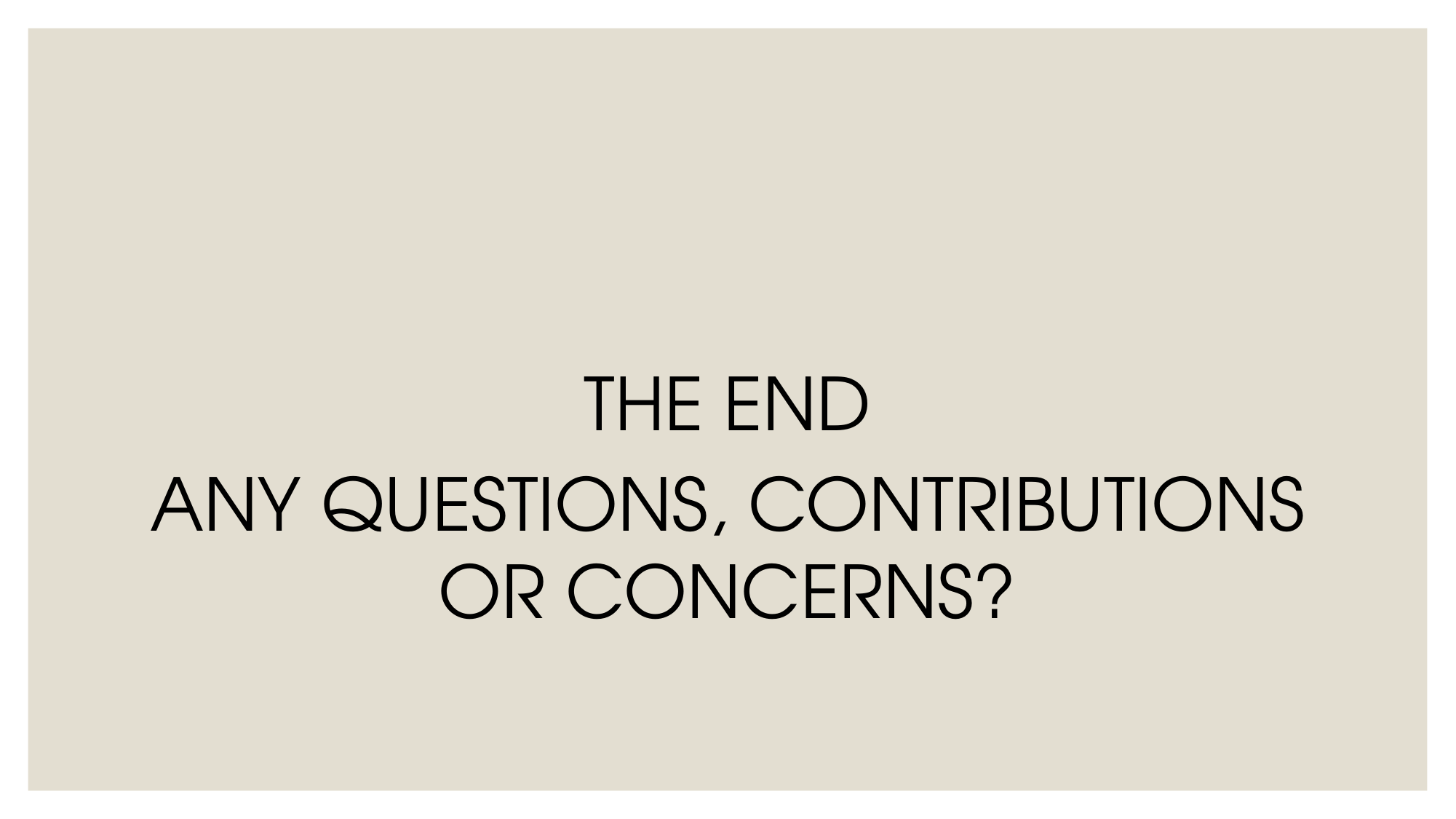

THE END
ANY QUESTIONS, CONTRIBUTIONS OR CONCERNS?